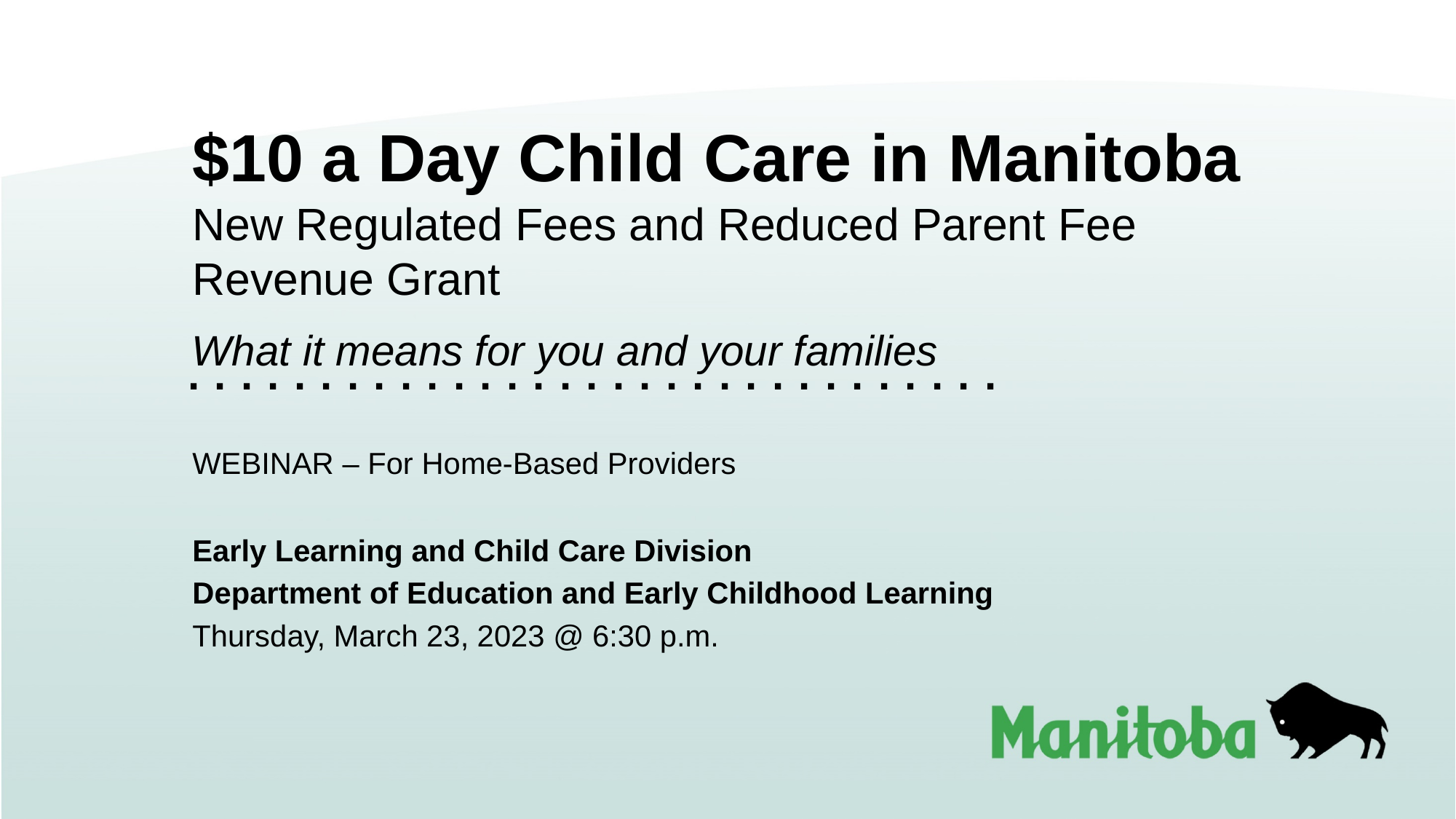

# $10 a Day Child Care in Manitoba New Regulated Fees and Reduced Parent Fee Revenue Grant
What it means for you and your families
WEBINAR – For Home-Based Providers
Early Learning and Child Care Division
Department of Education and Early Childhood Learning
Thursday, March 23, 2023 @ 6:30 p.m.